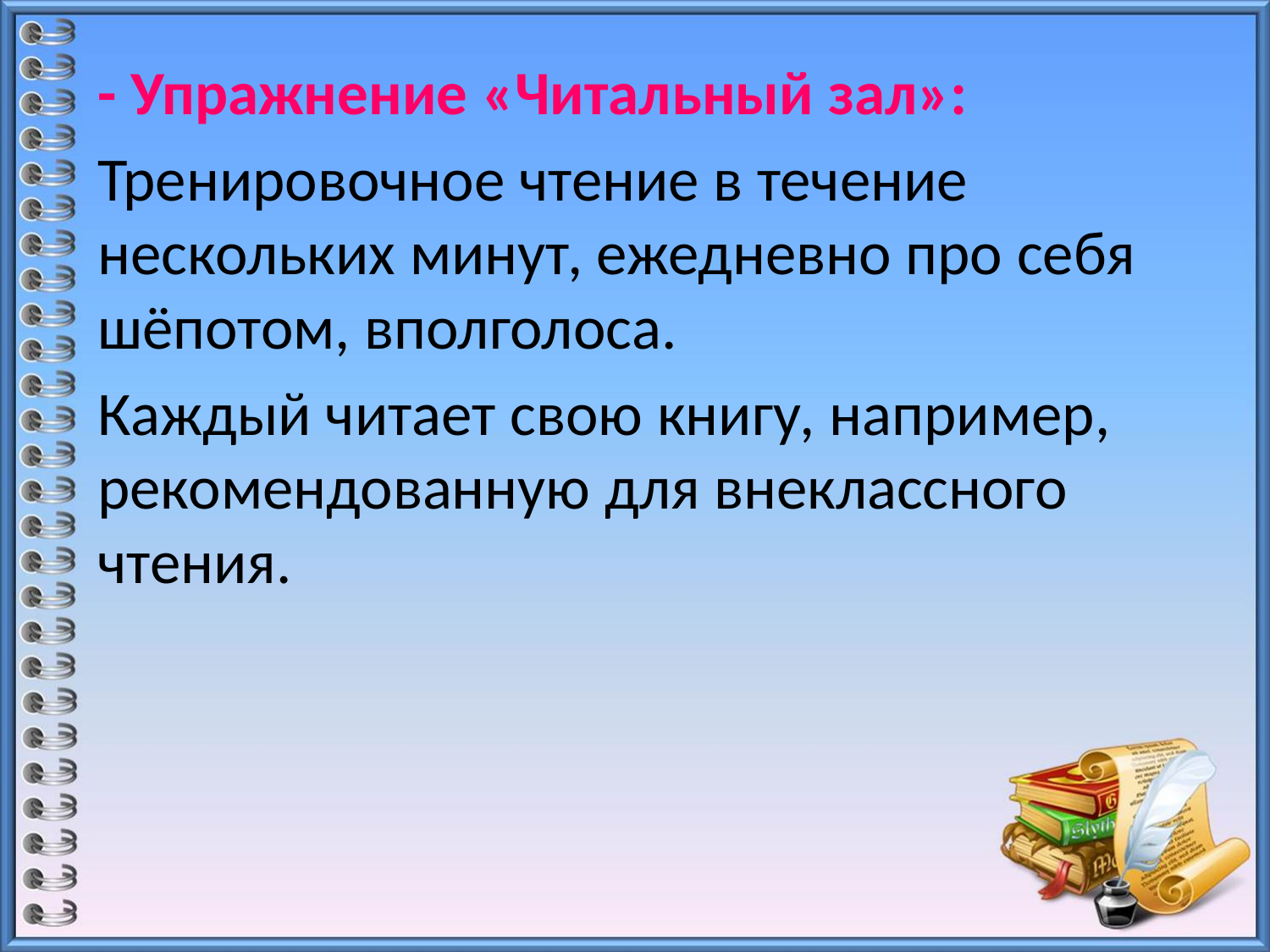

- Упражнение «Читальный зал»:
Тренировочное чтение в течение нескольких минут, ежедневно про себя шёпотом, вполголоса.
Каждый читает свою книгу, например, рекомендованную для внеклассного чтения.